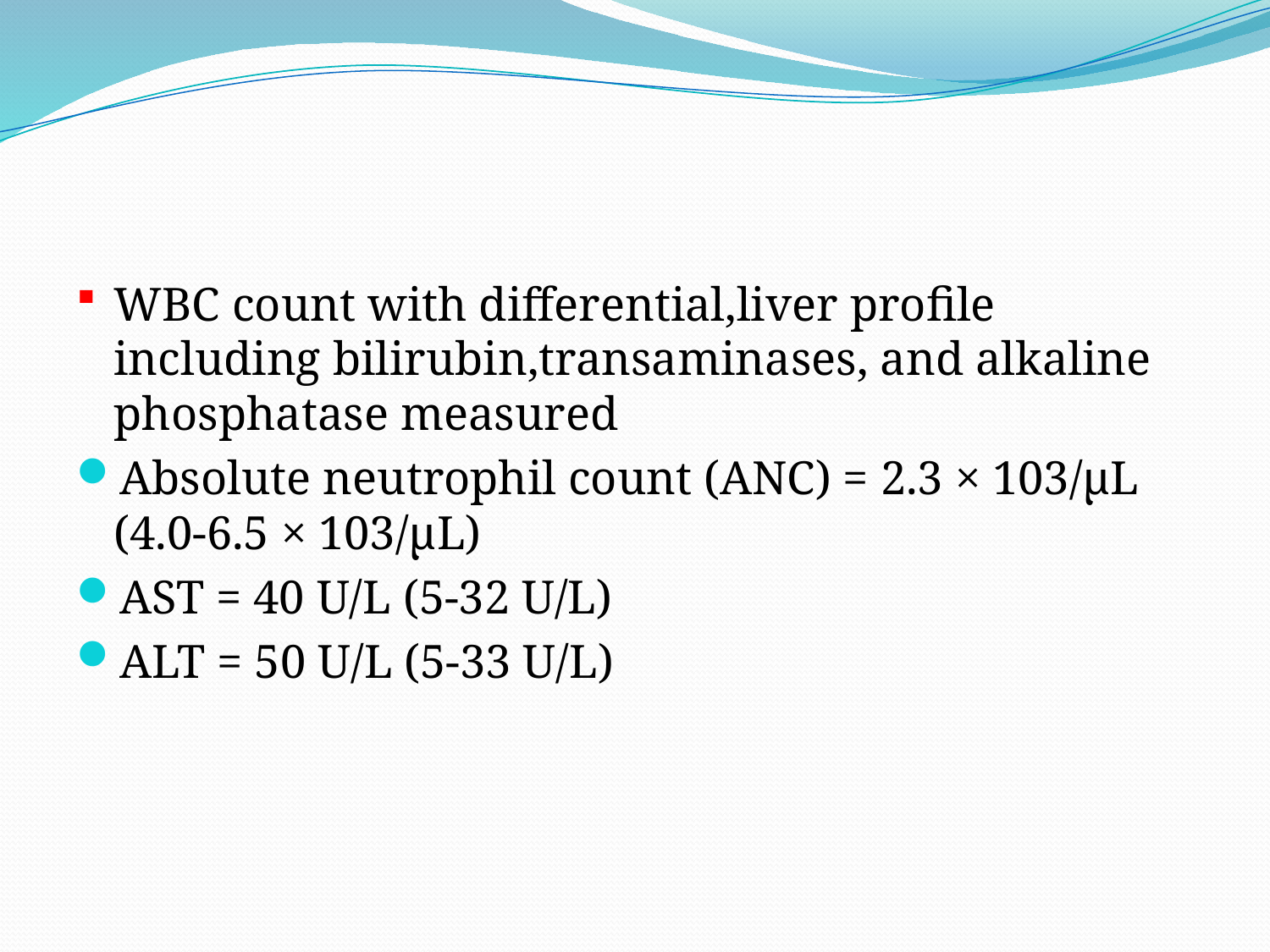

#
WBC count with differential,liver profile including bilirubin,transaminases, and alkaline phosphatase measured
Absolute neutrophil count (ANC) = 2.3 × 103/μL (4.0-6.5 × 103/μL)
AST = 40 U/L (5-32 U/L)
ALT = 50 U/L (5-33 U/L)